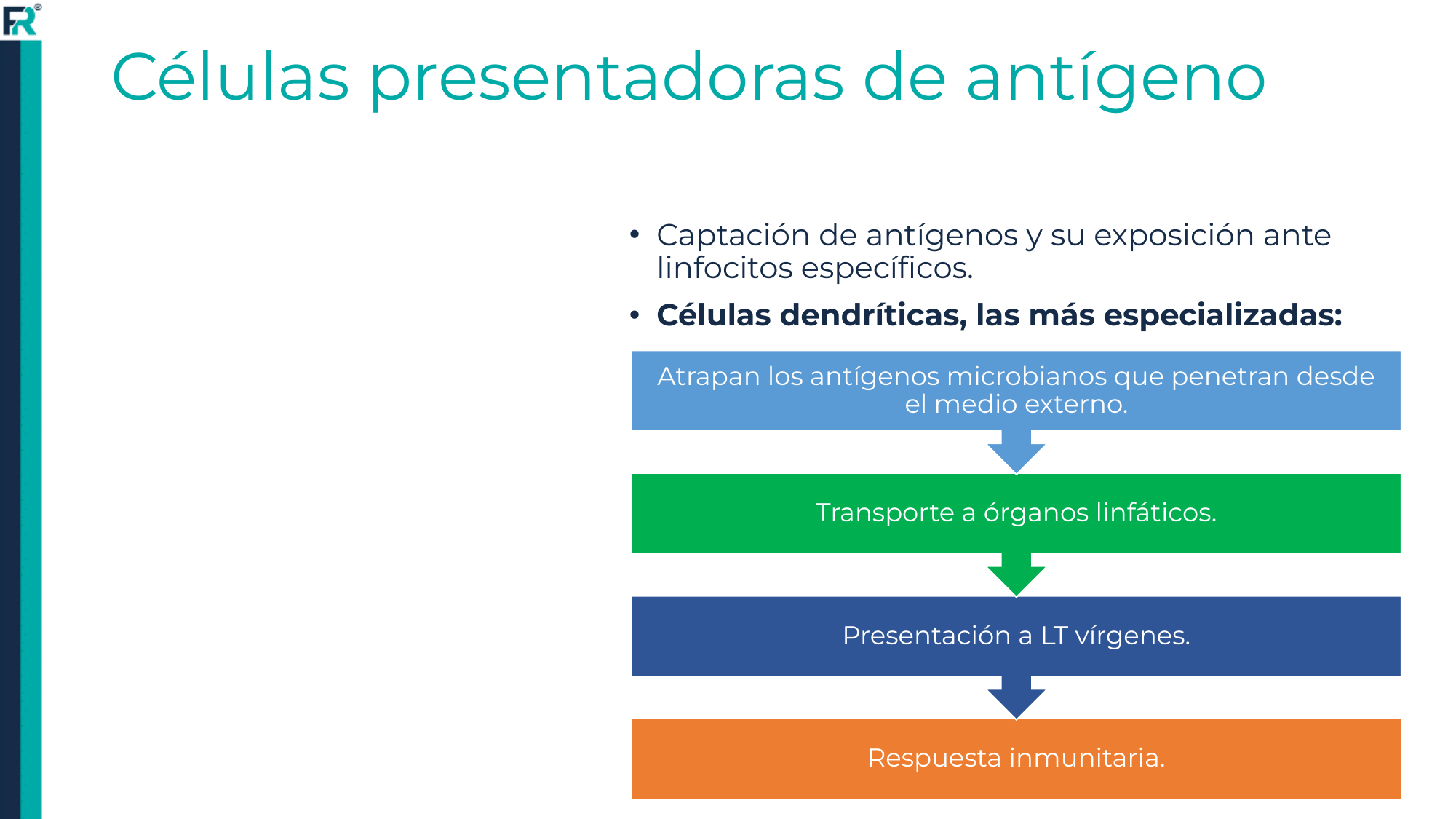

# Células presentadoras de antígeno
Captación de antígenos y su exposición ante linfocitos específicos.
Células dendríticas, las más especializadas:

Respuesta inmunitaria.
Presentación a LT vírgenes.
Transporte a órganos linfáticos.
Atrapan los antígenos microbianos que penetran desde el medio externo.